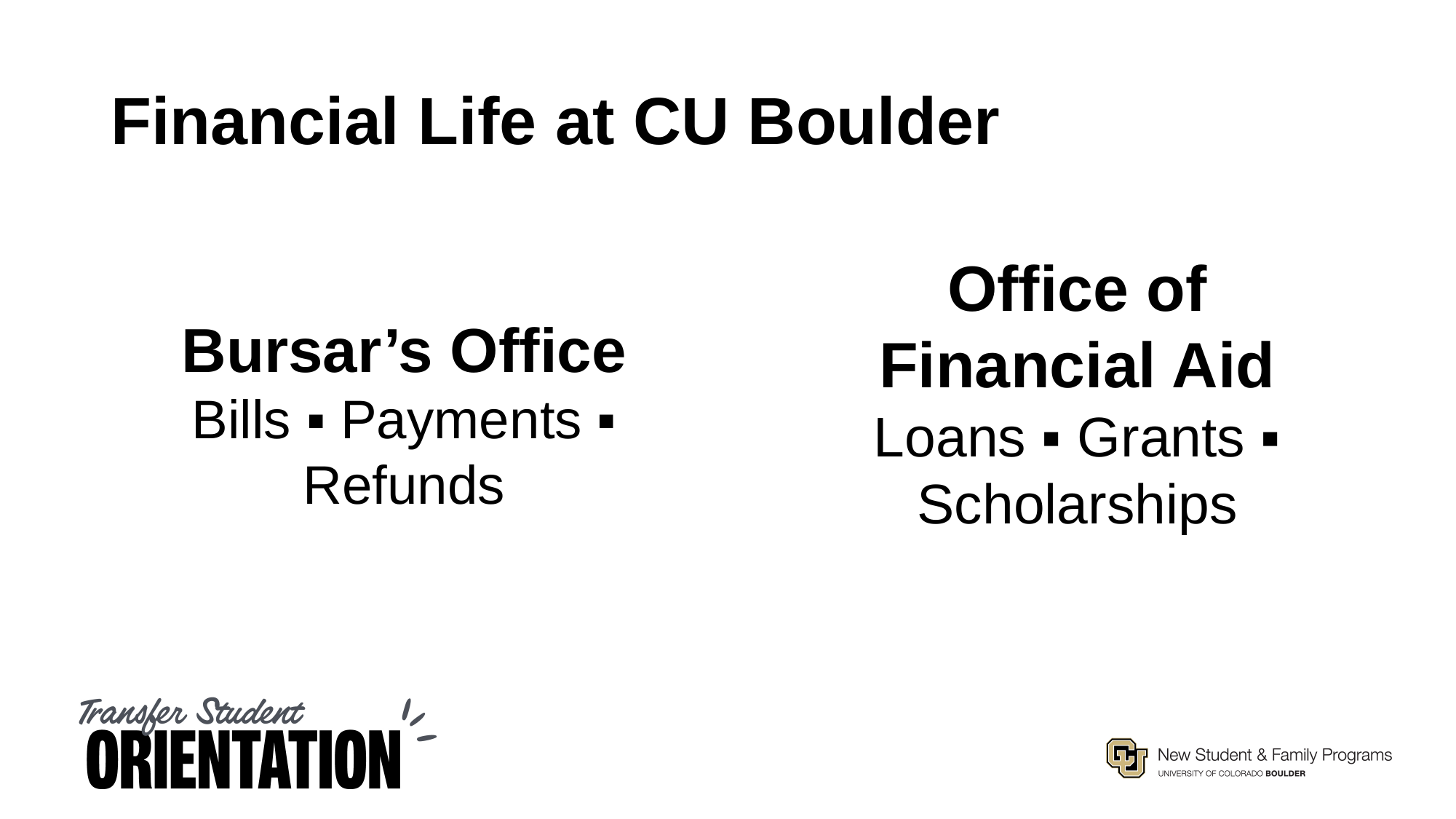

# Financial Life at CU Boulder

Bursar’s Office
Bills ▪ Payments ▪ Refunds

Office of Financial Aid
Loans ▪ Grants ▪ Scholarships